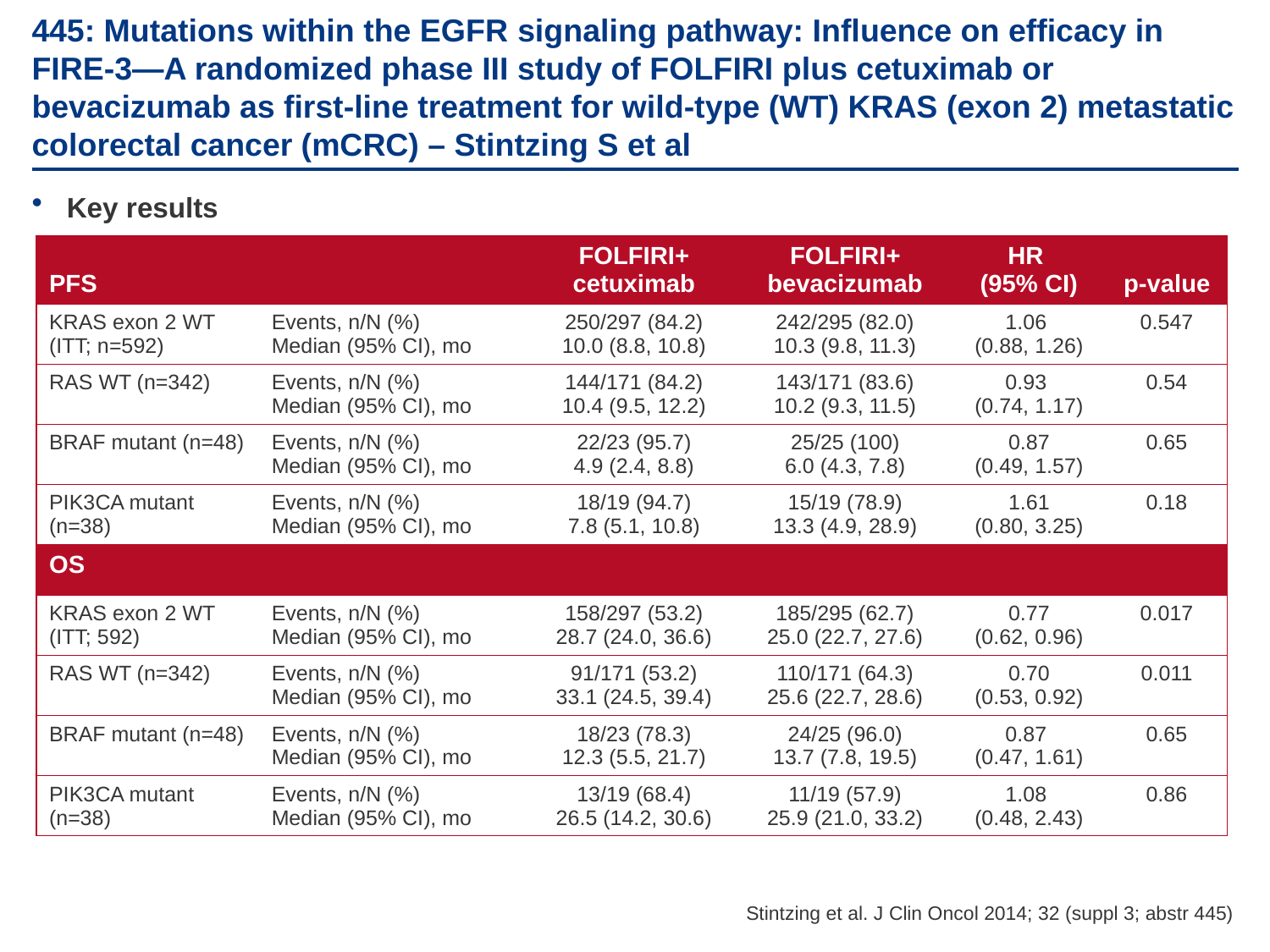

# 445: Mutations within the EGFR signaling pathway: Influence on efficacy in FIRE-3—A randomized phase III study of FOLFIRI plus cetuximab or bevacizumab as first-line treatment for wild-type (WT) KRAS (exon 2) metastatic colorectal cancer (mCRC) – Stintzing S et al
Key results

| PFS |  | FOLFIRI+ cetuximab | FOLFIRI+ bevacizumab | HR (95% CI) | p-value |
| --- | --- | --- | --- | --- | --- |
| KRAS exon 2 WT (ITT; n=592) | Events, n/N (%) Median (95% CI), mo | 250/297 (84.2) 10.0 (8.8, 10.8) | 242/295 (82.0) 10.3 (9.8, 11.3) | 1.06 (0.88, 1.26) | 0.547 |
| RAS WT (n=342) | Events, n/N (%) Median (95% CI), mo | 144/171 (84.2) 10.4 (9.5, 12.2) | 143/171 (83.6) 10.2 (9.3, 11.5) | 0.93 (0.74, 1.17) | 0.54 |
| BRAF mutant (n=48) | Events, n/N (%) Median (95% CI), mo | 22/23 (95.7) 4.9 (2.4, 8.8) | 25/25 (100) 6.0 (4.3, 7.8) | 0.87 (0.49, 1.57) | 0.65 |
| PIK3CA mutant (n=38) | Events, n/N (%) Median (95% CI), mo | 18/19 (94.7) 7.8 (5.1, 10.8) | 15/19 (78.9) 13.3 (4.9, 28.9) | 1.61 (0.80, 3.25) | 0.18 |
| OS |  |  |  |  |  |
| KRAS exon 2 WT (ITT; 592) | Events, n/N (%) Median (95% CI), mo | 158/297 (53.2) 28.7 (24.0, 36.6) | 185/295 (62.7) 25.0 (22.7, 27.6) | 0.77 (0.62, 0.96) | 0.017 |
| RAS WT (n=342) | Events, n/N (%) Median (95% CI), mo | 91/171 (53.2) 33.1 (24.5, 39.4) | 110/171 (64.3) 25.6 (22.7, 28.6) | 0.70 (0.53, 0.92) | 0.011 |
| BRAF mutant (n=48) | Events, n/N (%) Median (95% CI), mo | 18/23 (78.3) 12.3 (5.5, 21.7) | 24/25 (96.0) 13.7 (7.8, 19.5) | 0.87 (0.47, 1.61) | 0.65 |
| PIK3CA mutant (n=38) | Events, n/N (%) Median (95% CI), mo | 13/19 (68.4) 26.5 (14.2, 30.6) | 11/19 (57.9) 25.9 (21.0, 33.2) | 1.08 (0.48, 2.43) | 0.86 |
Stintzing et al. J Clin Oncol 2014; 32 (suppl 3; abstr 445)